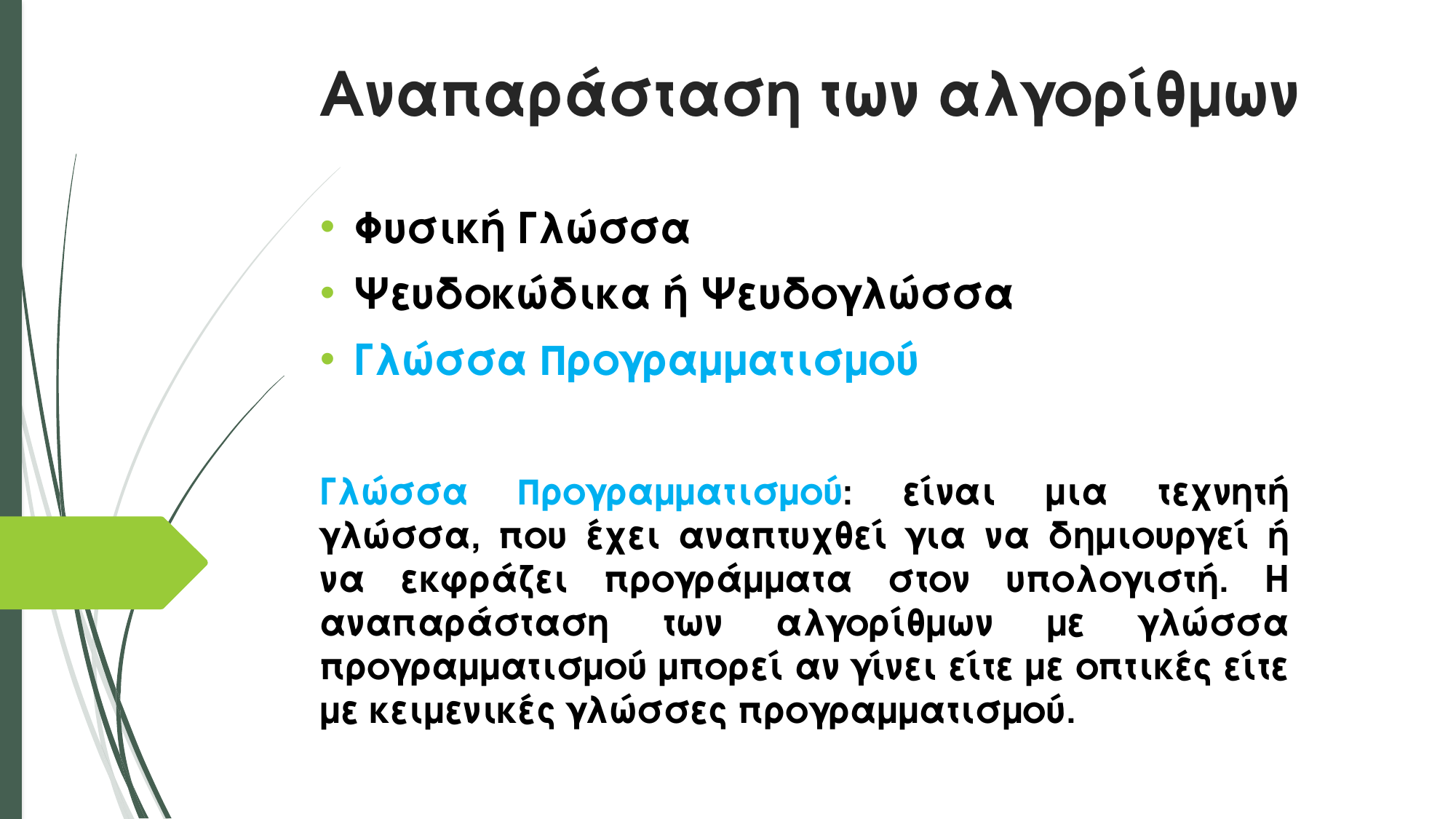

# Αναπαράσταση των αλγορίθμων
Φυσική Γλώσσα
Ψευδοκώδικα ή Ψευδογλώσσα
Γλώσσα Προγραμματισμού

Γλώσσα Προγραμματισμού: είναι μια τεχνητή γλώσσα, που έχει αναπτυχθεί για να δημιουργεί ή να εκφράζει προγράμματα στον υπολογιστή. Η αναπαράσταση των αλγορίθμων με γλώσσα προγραμματισμού μπορεί αν γίνει είτε με οπτικές είτε με κειμενικές γλώσσες προγραμματισμού.